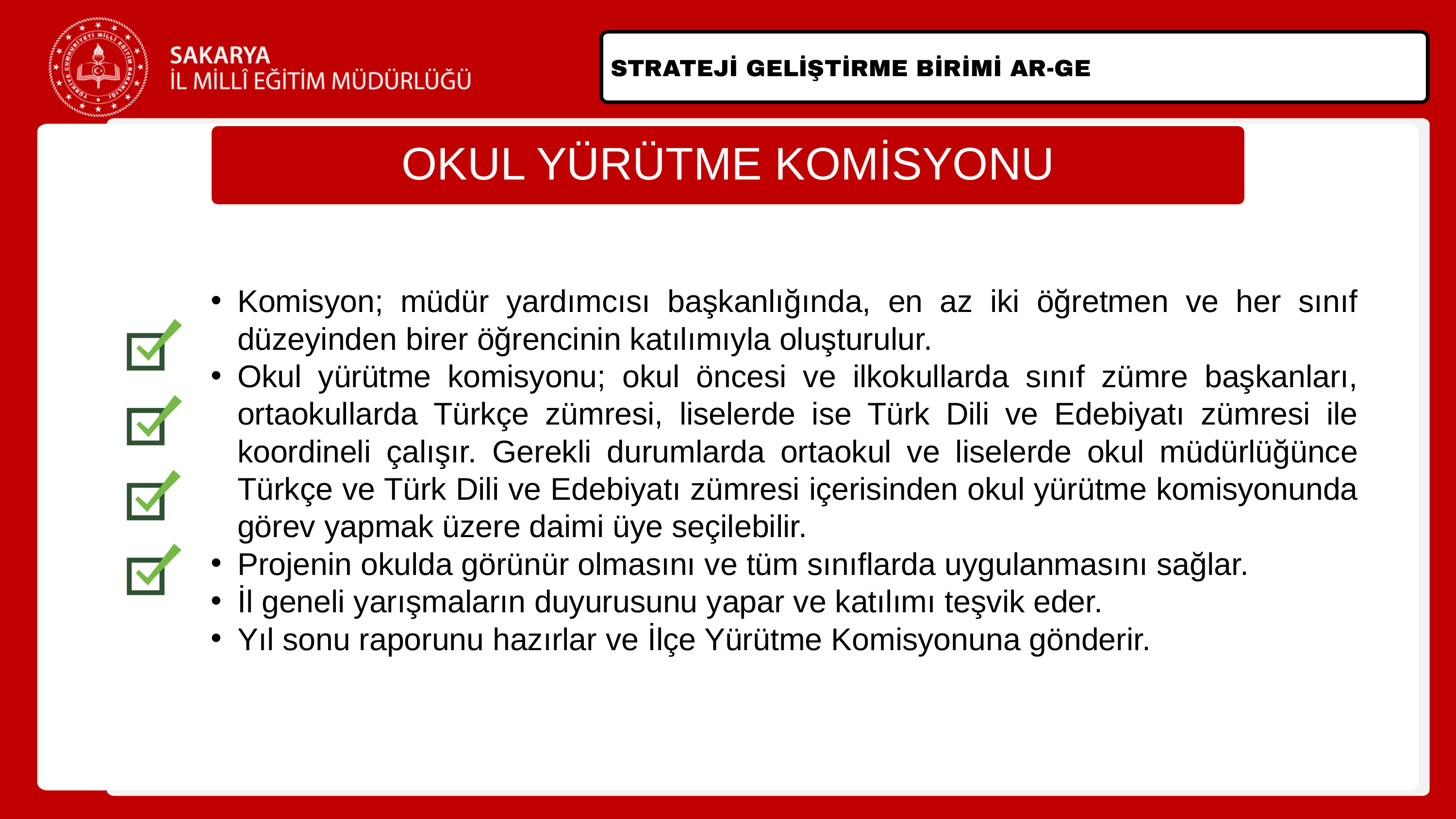

STRATEJİ GELİŞTİRME BİRİMİ AR-GE

OKUL YÜRÜTME KOMİSYONU
Komisyon; müdür yardımcısı başkanlığında, en az iki öğretmen ve her sınıf düzeyinden birer öğrencinin katılımıyla oluşturulur.
Okul yürütme komisyonu; okul öncesi ve ilkokullarda sınıf zümre başkanları, ortaokullarda Türkçe zümresi, liselerde ise Türk Dili ve Edebiyatı zümresi ile koordineli çalışır. Gerekli durumlarda ortaokul ve liselerde okul müdürlüğünce Türkçe ve Türk Dili ve Edebiyatı zümresi içerisinden okul yürütme komisyonunda görev yapmak üzere daimi üye seçilebilir.
Projenin okulda görünür olmasını ve tüm sınıflarda uygulanmasını sağlar.
İl geneli yarışmaların duyurusunu yapar ve katılımı teşvik eder.
Yıl sonu raporunu hazırlar ve İlçe Yürütme Komisyonuna gönderir.